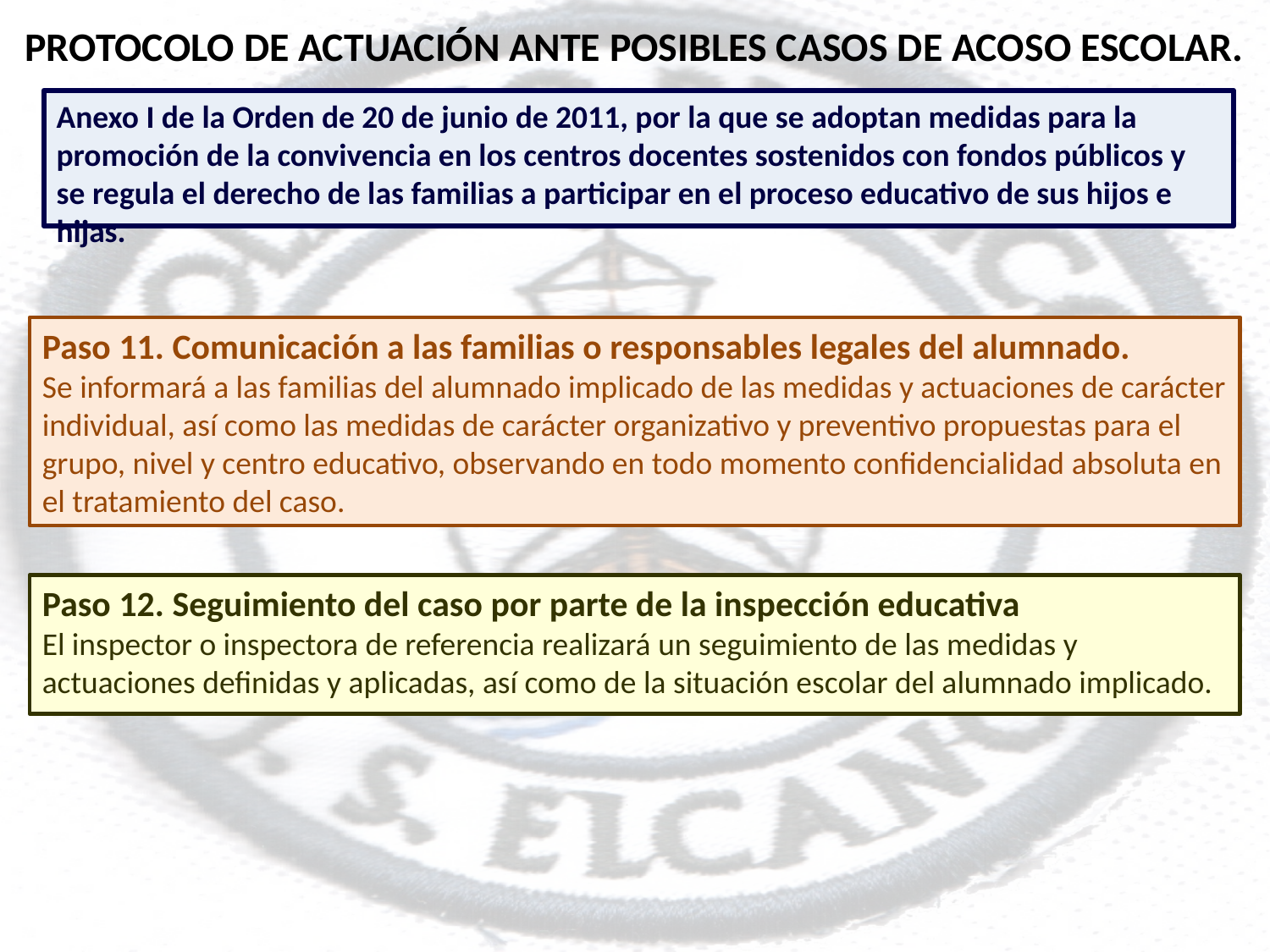

PROTOCOLO DE ACTUACIÓN ANTE POSIBLES CASOS DE ACOSO ESCOLAR.
Anexo I de la Orden de 20 de junio de 2011, por la que se adoptan medidas para la promoción de la convivencia en los centros docentes sostenidos con fondos públicos y se regula el derecho de las familias a participar en el proceso educativo de sus hijos e hijas.
Paso 11. Comunicación a las familias o responsables legales del alumnado.
Se informará a las familias del alumnado implicado de las medidas y actuaciones de carácter individual, así como las medidas de carácter organizativo y preventivo propuestas para el grupo, nivel y centro educativo, observando en todo momento confidencialidad absoluta en el tratamiento del caso.
Paso 12. Seguimiento del caso por parte de la inspección educativa
El inspector o inspectora de referencia realizará un seguimiento de las medidas y actuaciones definidas y aplicadas, así como de la situación escolar del alumnado implicado.